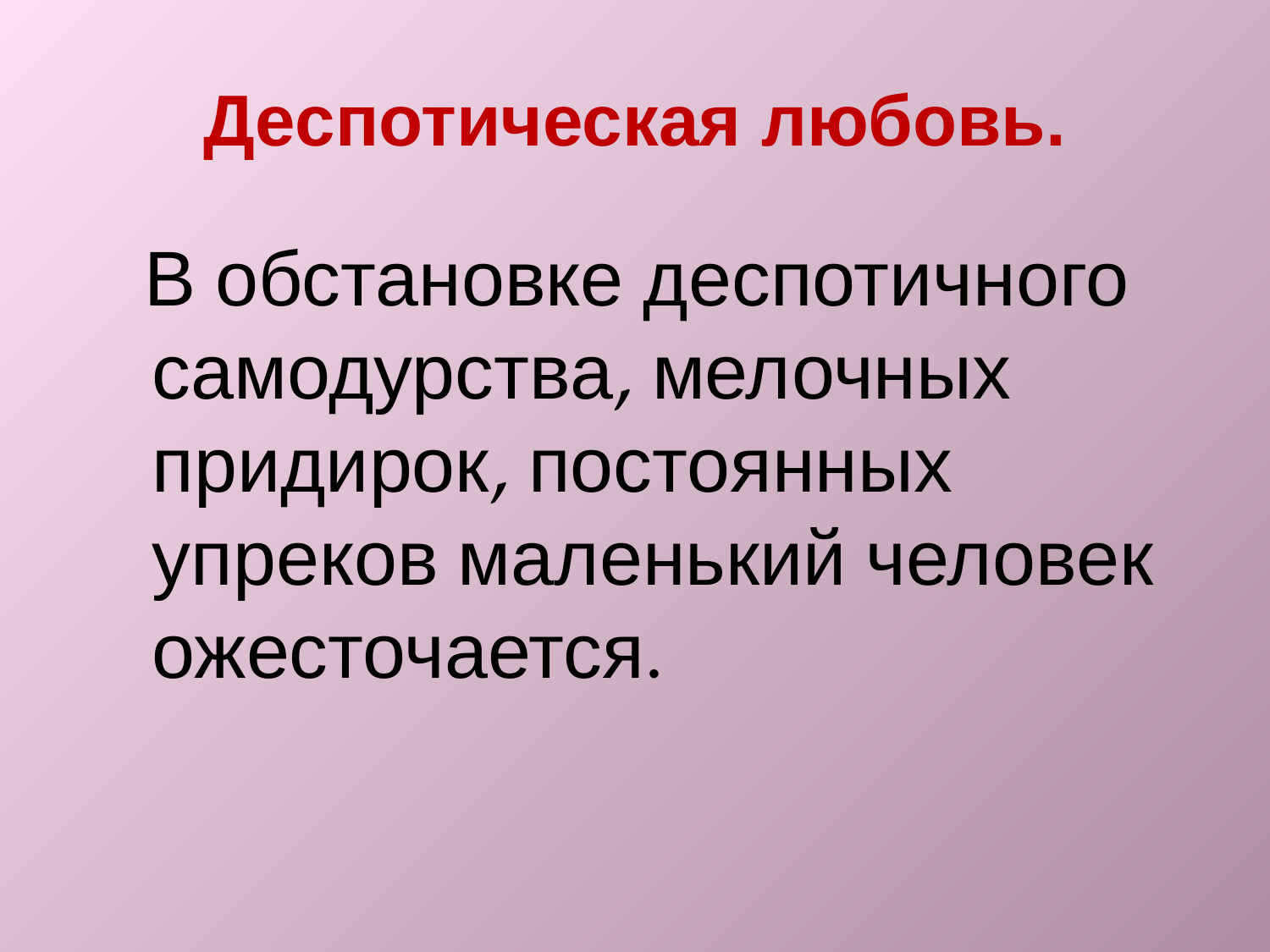

# Деспотическая любовь.
    В обстановке деспотичного самодурства, мелочных придирок, постоянных упреков маленький человек ожесточается.